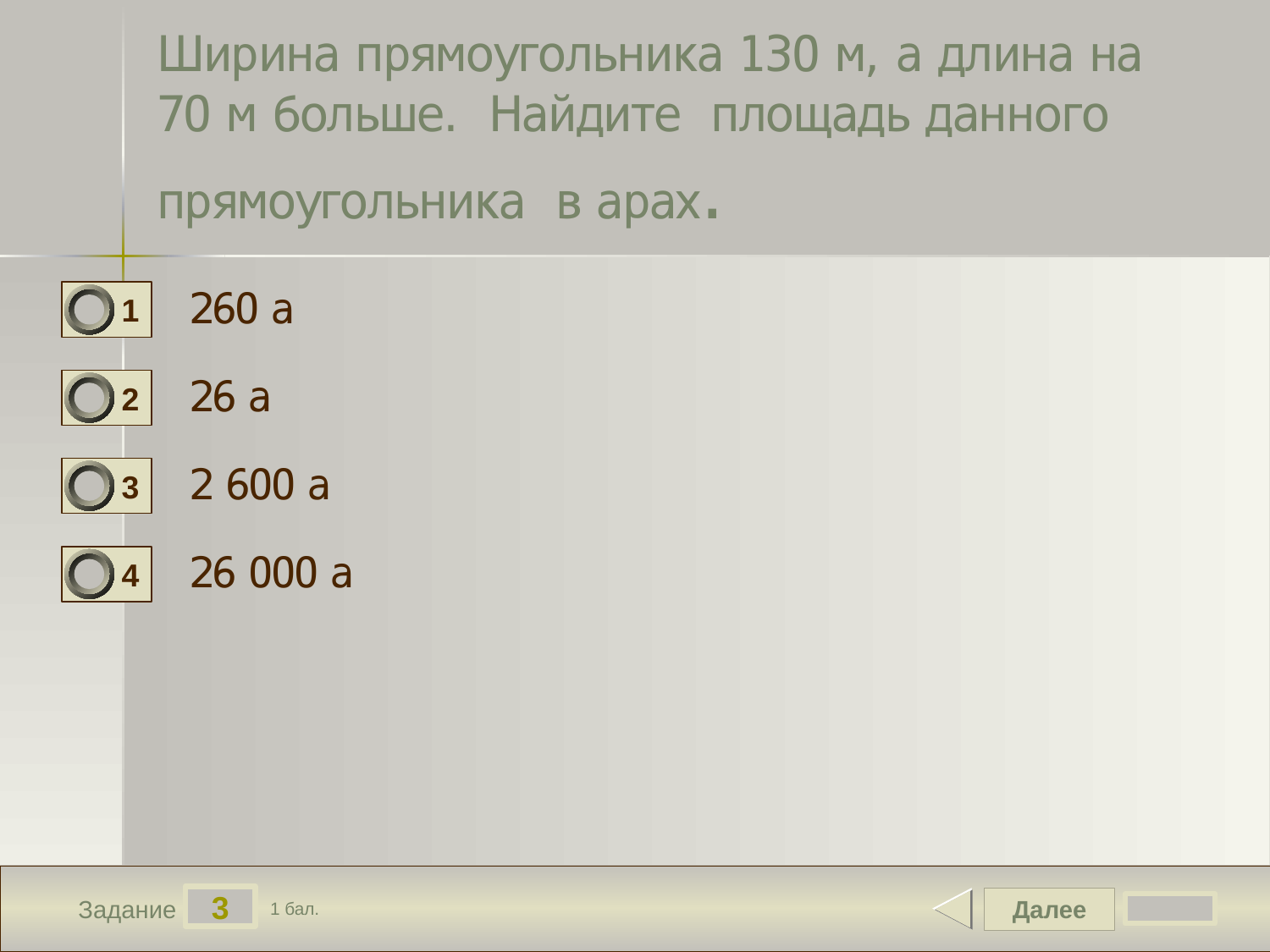

# Ширина прямоугольника 130 м, а длина на 70 м больше.  Найдите  площадь данного прямоугольника  в арах.
260 а
1

26 а
2

2 600 а
3

26 000 а
4

3

Далее
Задание

1 бал.